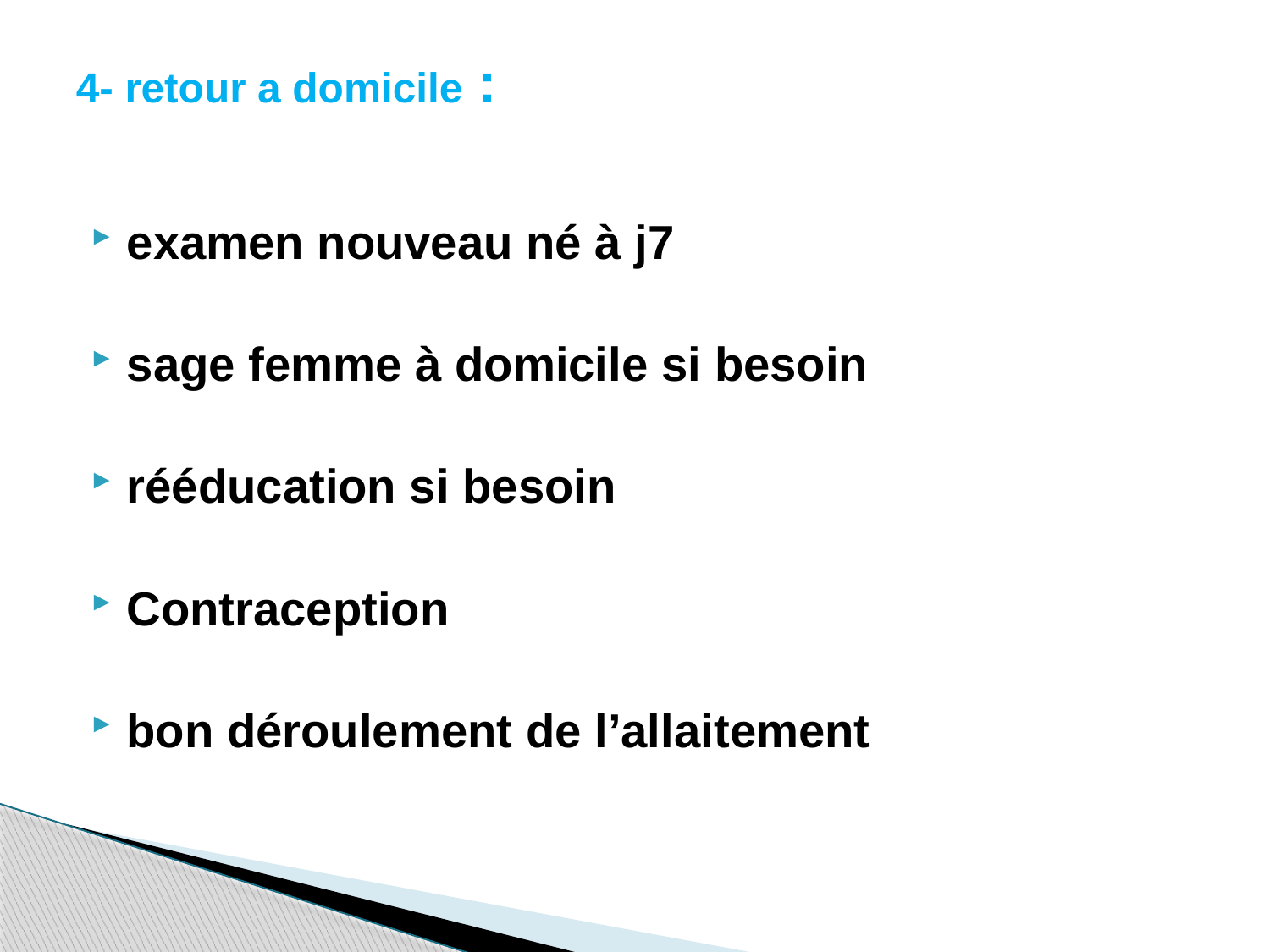

# 4- retour a domicile :
examen nouveau né à j7

sage femme à domicile si besoin

rééducation si besoin

Contraception

bon déroulement de l’allaitement